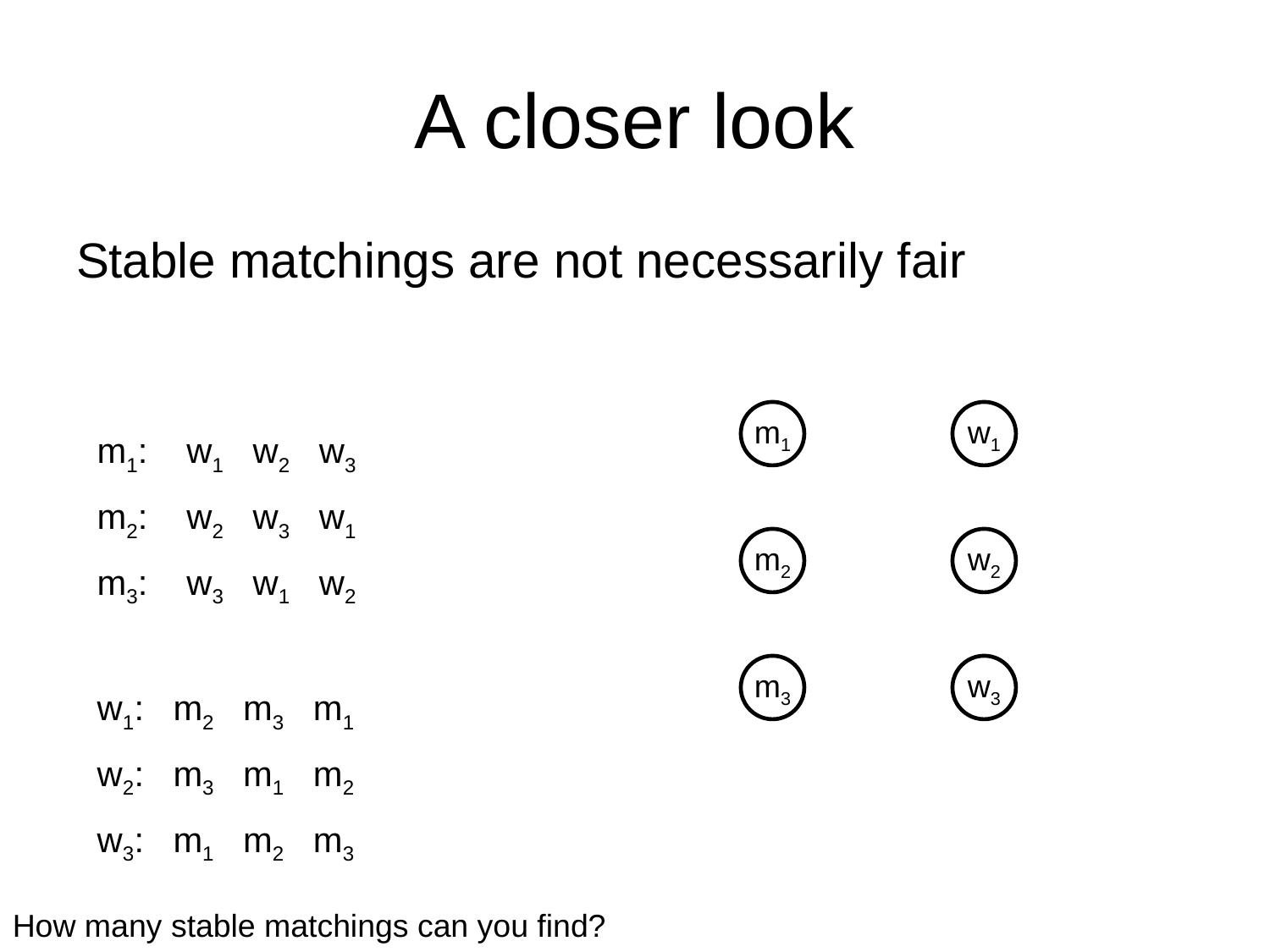

# A closer look
Stable matchings are not necessarily fair
m1
w1
m1:    w1   w2   w3
m2:    w2   w3   w1
m3:    w3   w1   w2

w1:   m2   m3   m1
w2:   m3   m1   m2
w3:   m1   m2   m3
m2
w2
m3
w3
How many stable matchings can you find?